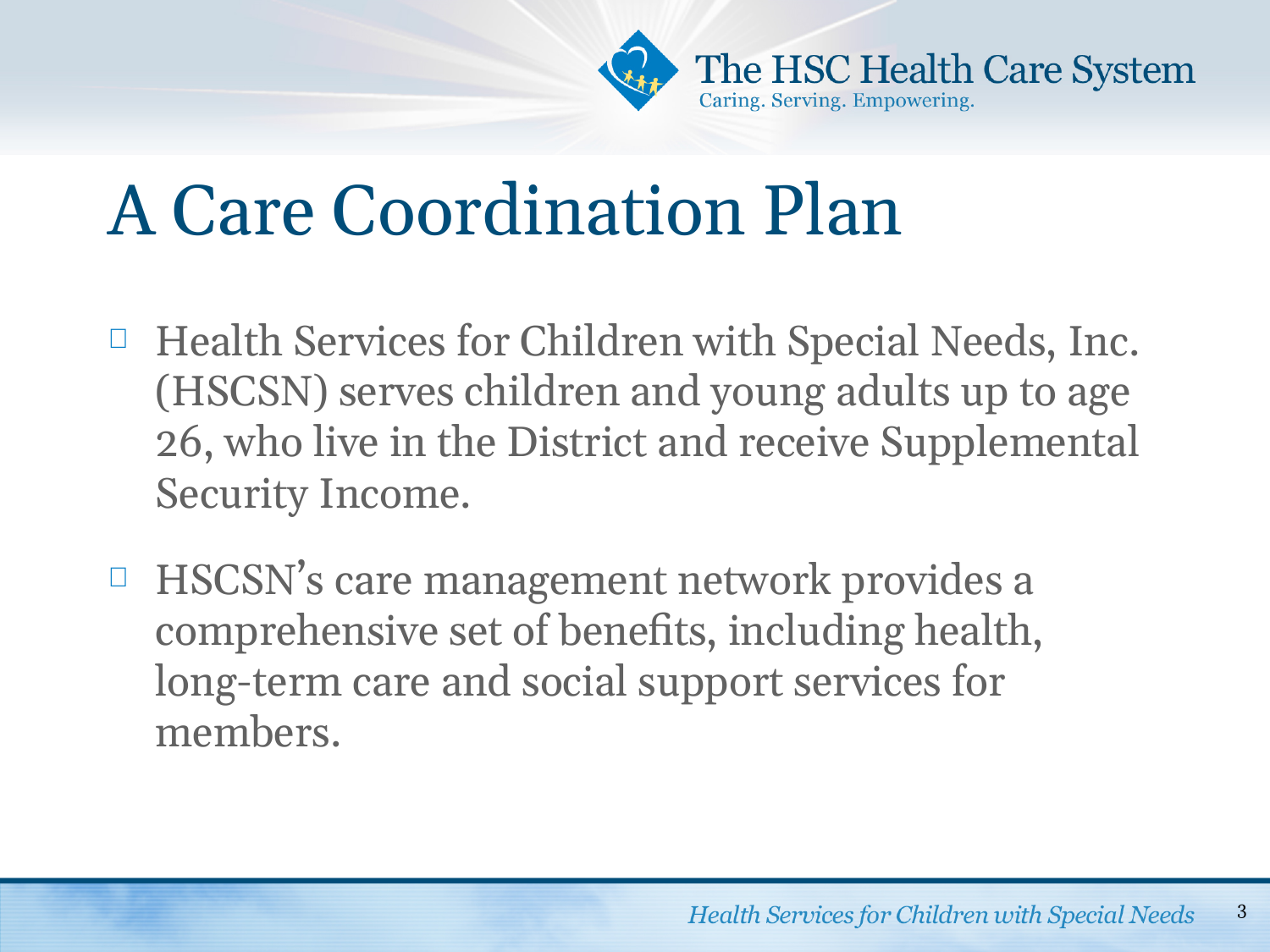

# A Care Coordination Plan
Health Services for Children with Special Needs, Inc. (HSCSN) serves children and young adults up to age 26, who live in the District and receive Supplemental Security Income.

HSCSN’s care management network provides a comprehensive set of benefits, including health,   long-term care and social support services for members.

3